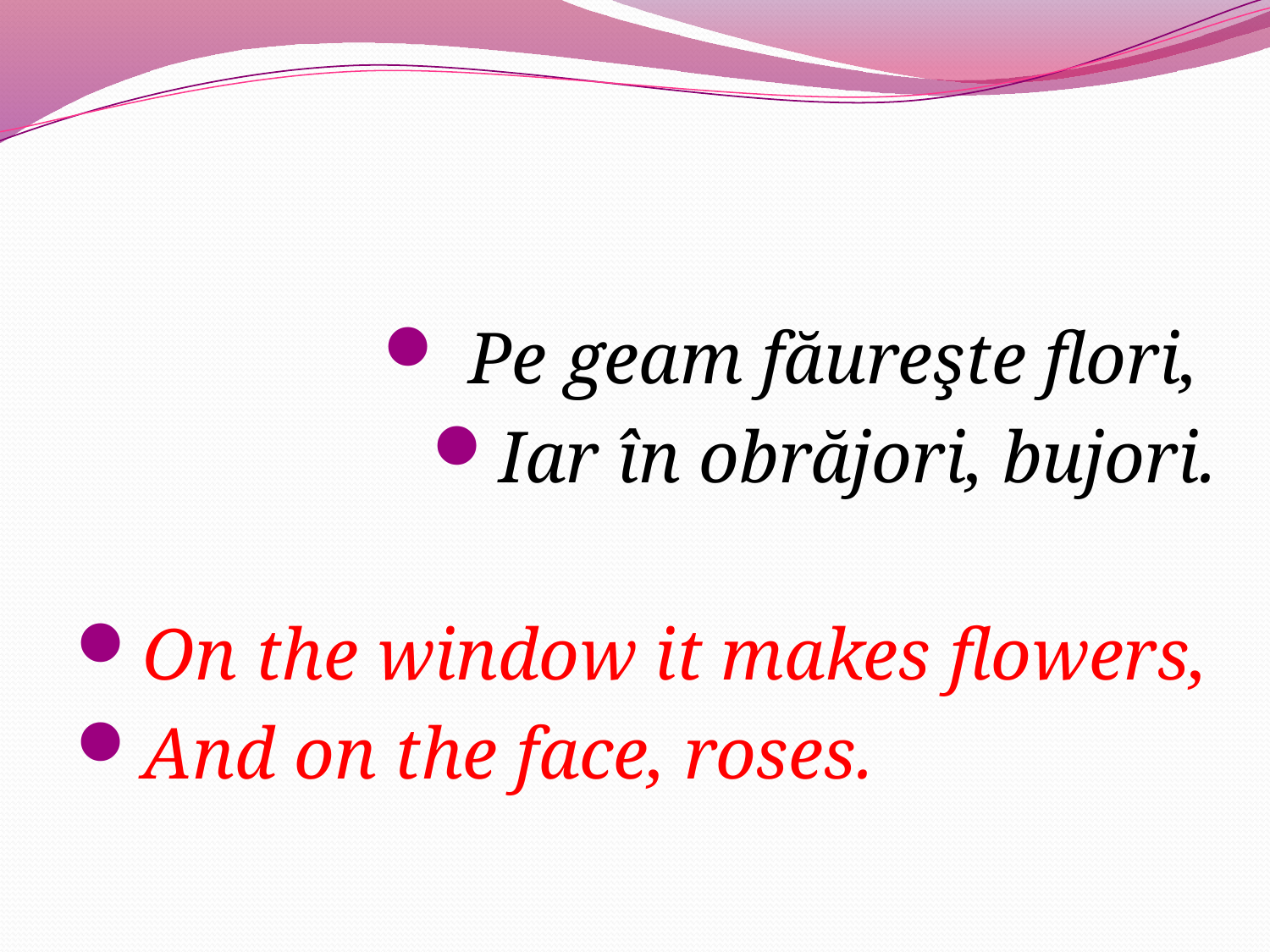

Pe geam făureşte flori,
Iar în obrăjori, bujori.

On the window it makes flowers,
And on the face, roses.